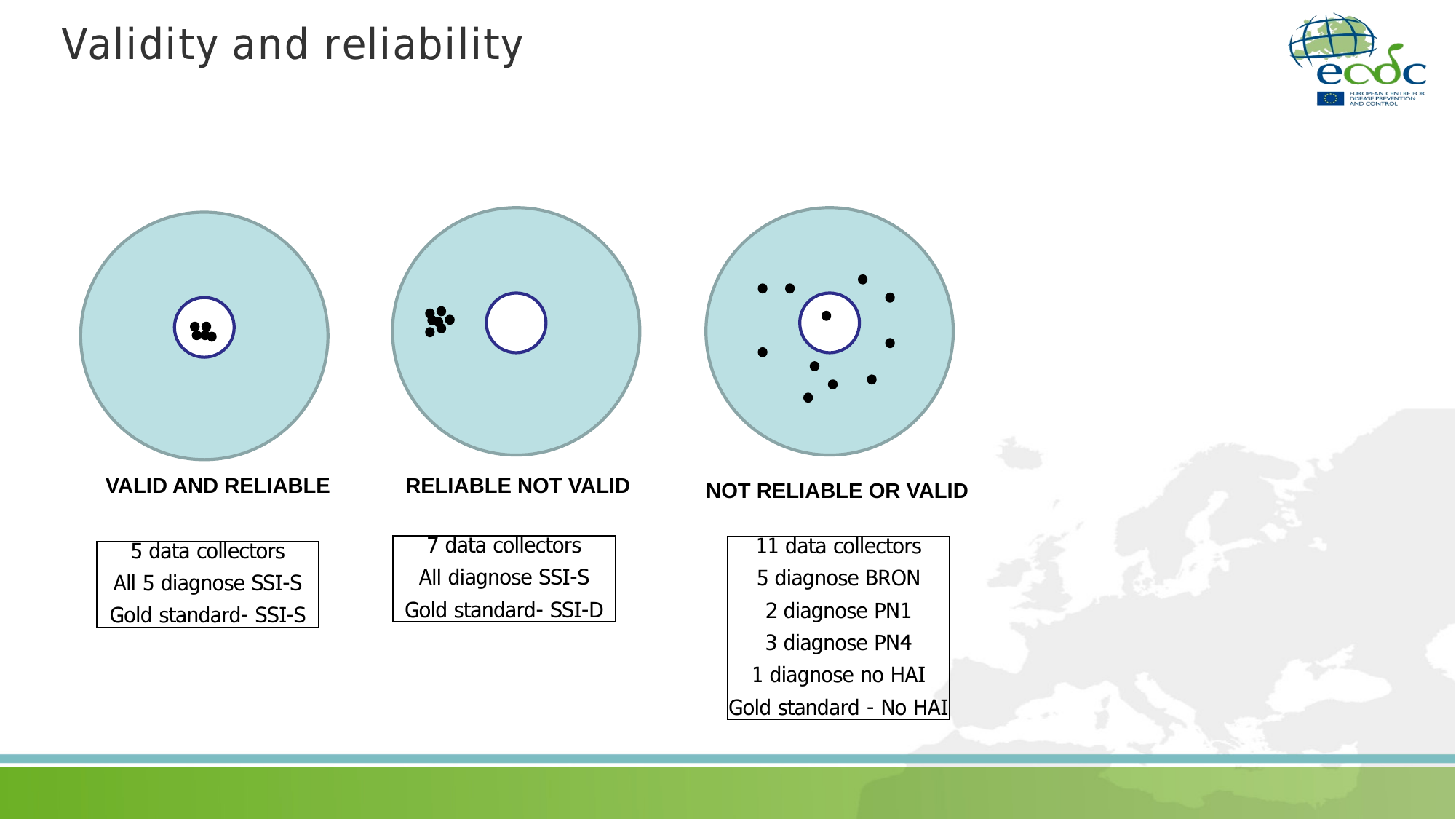

Validity and reliability

VALID AND RELIABLE

RELIABLE NOT VALID

NOT RELIABLE OR VALID

7 data collectors
All diagnose SSI-S
Gold standard- SSI-D
11 data collectors
5 diagnose BRON
2 diagnose PN1
3 diagnose PN4
1 diagnose no HAI
Gold standard - No HAI
5 data collectors
All 5 diagnose SSI-S
Gold standard- SSI-S